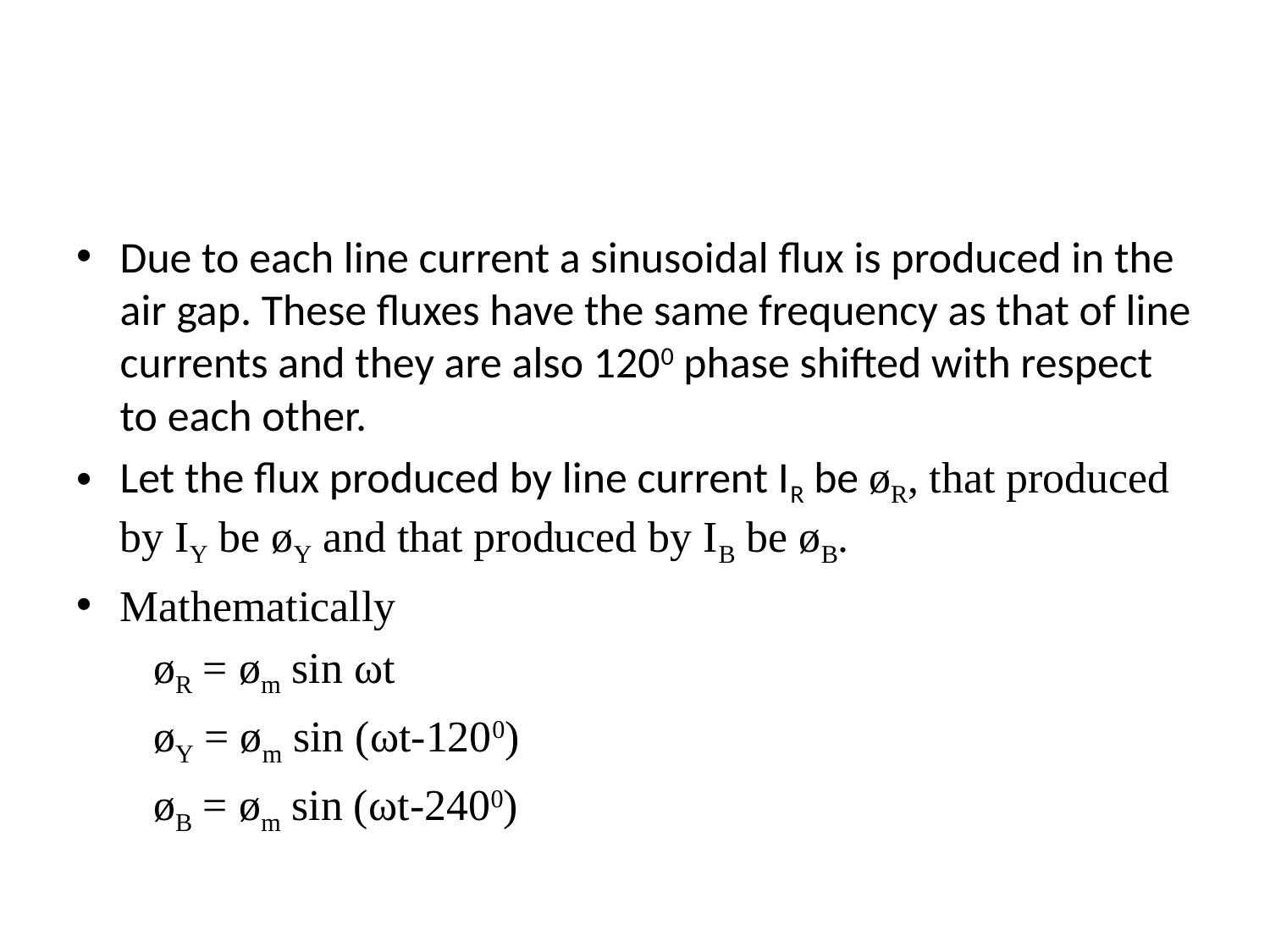

#
Due to each line current a sinusoidal flux is produced in the air gap. These fluxes have the same frequency as that of line currents and they are also 1200 phase shifted with respect to each other.
Let the flux produced by line current IR be øR, that produced by IY be øY and that produced by IB be øB.
Mathematically
       øR = øm sin ωt
       øY = øm sin (ωt-1200)
       øB = øm sin (ωt-2400)